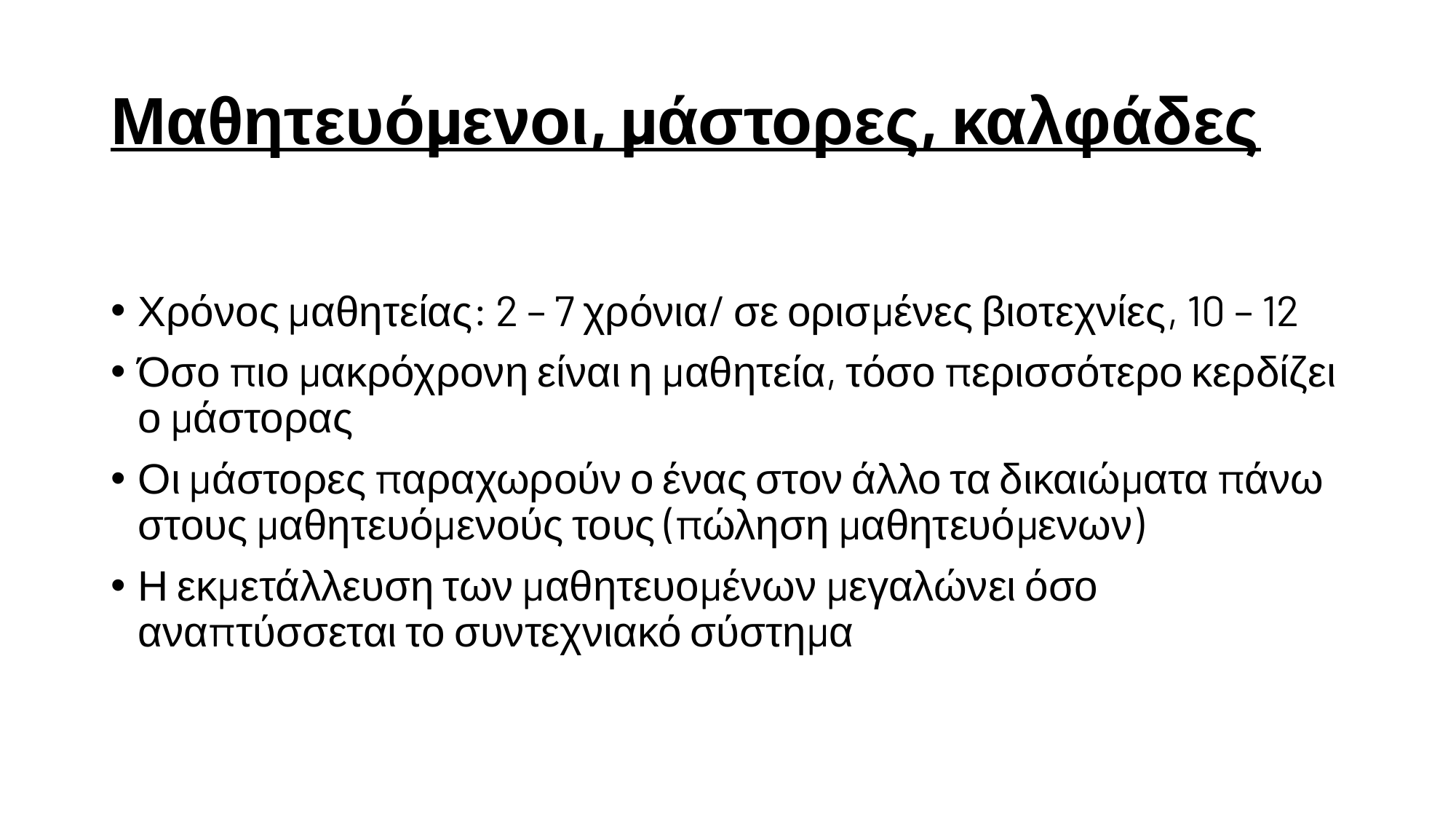

# Μαθητευόμενοι, μάστορες, καλφάδες

Χρόνος μαθητείας: 2 – 7 χρόνια/ σε ορισμένες βιοτεχνίες, 10 – 12
Όσο πιο μακρόχρονη είναι η μαθητεία, τόσο περισσότερο κερδίζει ο μάστορας
Οι μάστορες παραχωρούν ο ένας στον άλλο τα δικαιώματα πάνω στους μαθητευόμενούς τους (πώληση μαθητευόμενων)
Η εκμετάλλευση των μαθητευομένων μεγαλώνει όσο αναπτύσσεται το συντεχνιακό σύστημα